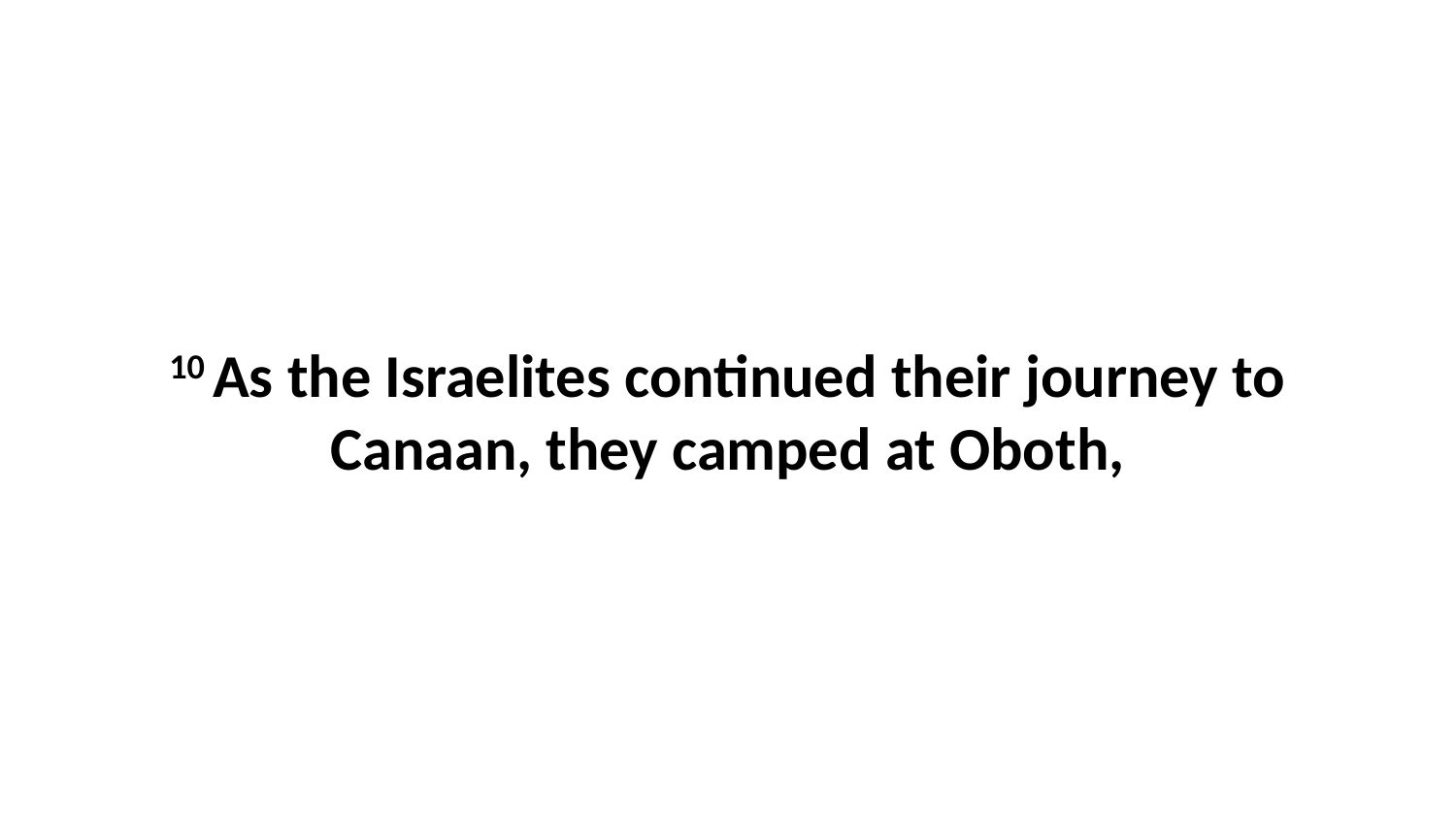

10 As the Israelites continued their journey to Canaan, they camped at Oboth,